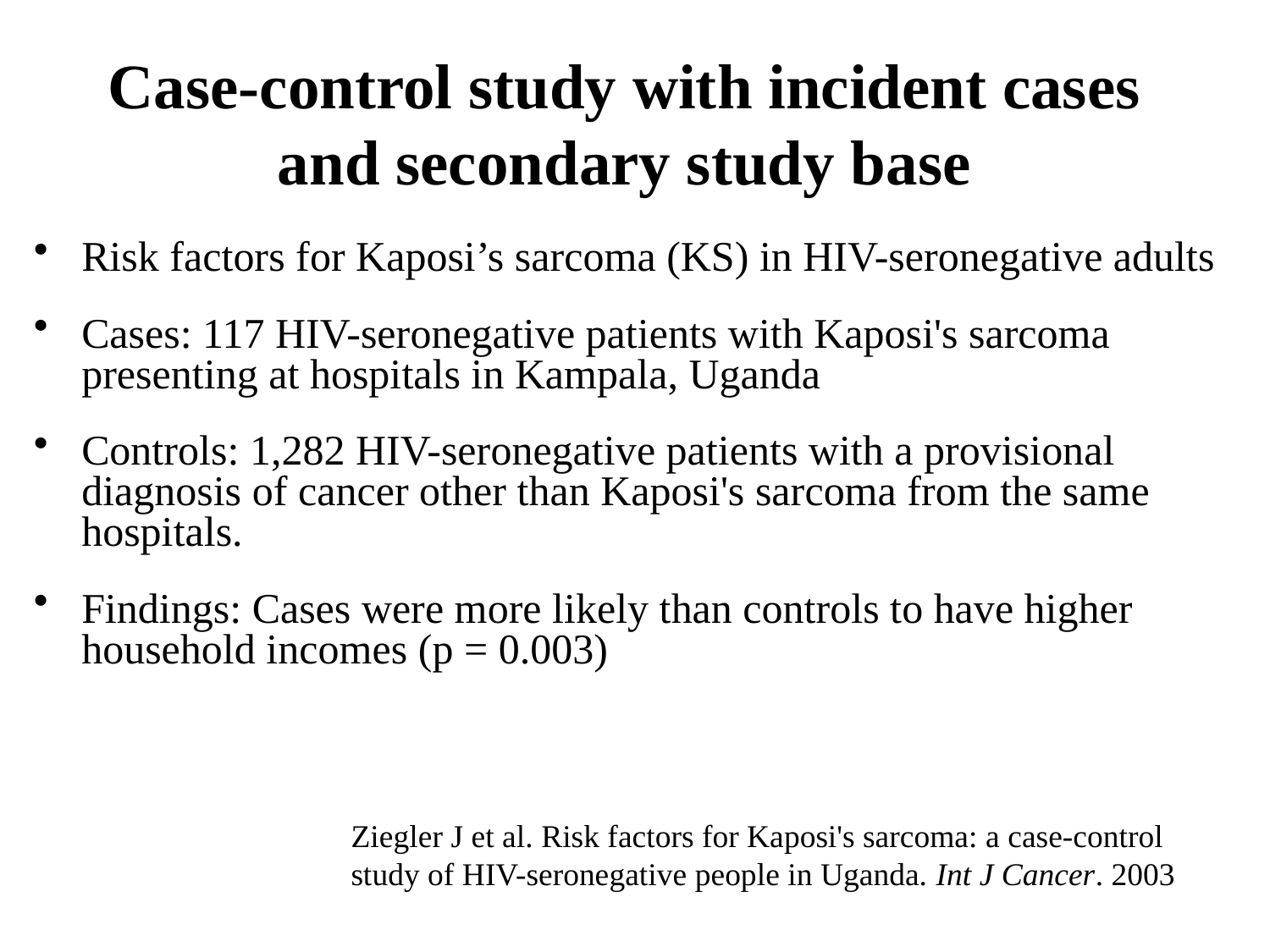

# Case-control study with incident cases and secondary study base
Risk factors for Kaposi’s sarcoma (KS) in HIV-seronegative adults

Cases: 117 HIV-seronegative patients with Kaposi's sarcoma presenting at hospitals in Kampala, Uganda

Controls: 1,282 HIV-seronegative patients with a provisional diagnosis of cancer other than Kaposi's sarcoma from the same hospitals.

Findings: Cases were more likely than controls to have higher household incomes (p = 0.003)
Ziegler J et al. Risk factors for Kaposi's sarcoma: a case-control study of HIV-seronegative people in Uganda. Int J Cancer. 2003